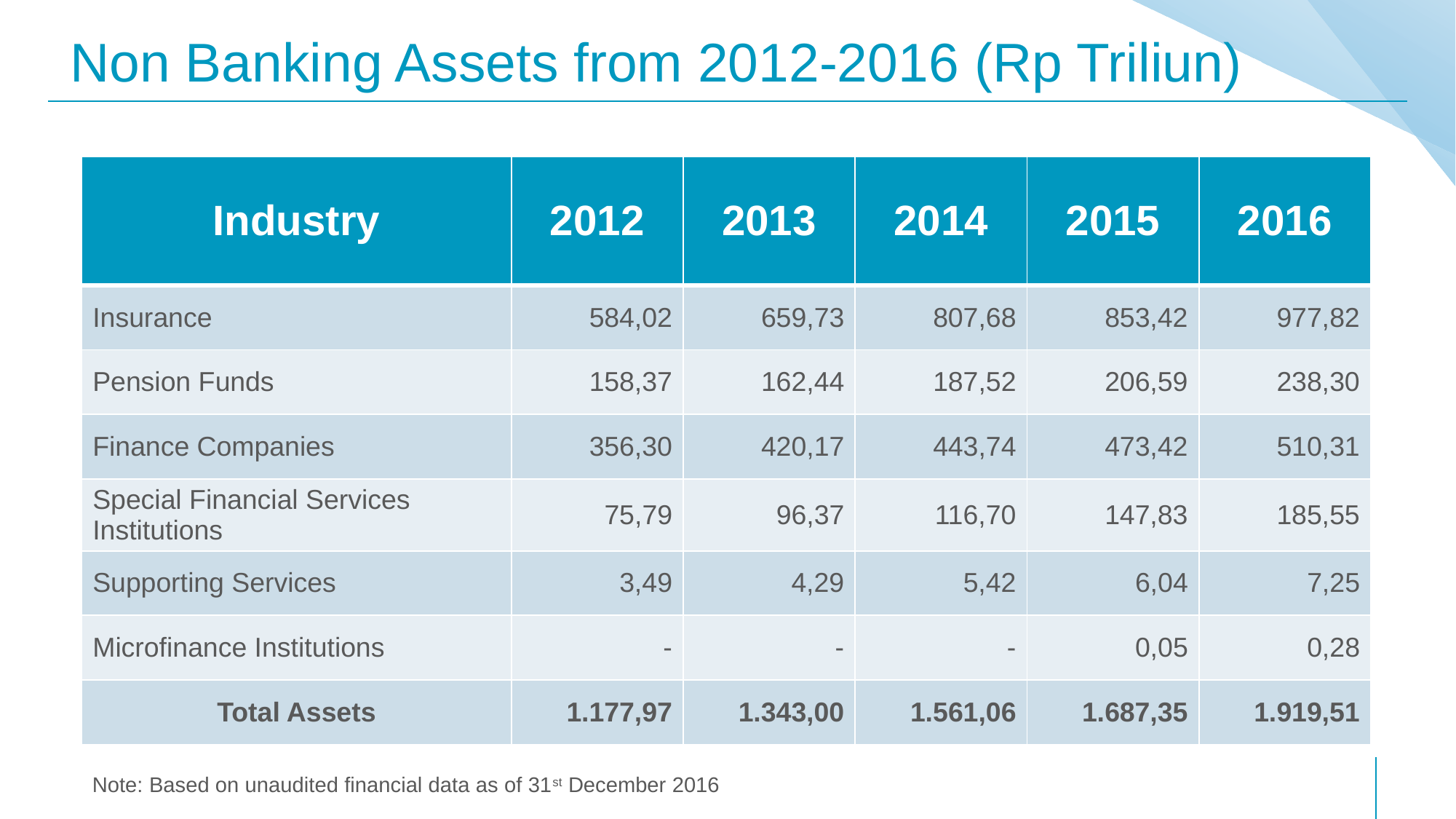

# Non Banking Assets from 2012-2016 (Rp Triliun)
| Industry | 2012 | 2013 | 2014 | 2015 | 2016 |
| --- | --- | --- | --- | --- | --- |
| Insurance | 584,02 | 659,73 | 807,68 | 853,42 | 977,82 |
| Pension Funds | 158,37 | 162,44 | 187,52 | 206,59 | 238,30 |
| Finance Companies | 356,30 | 420,17 | 443,74 | 473,42 | 510,31 |
| Special Financial Services Institutions | 75,79 | 96,37 | 116,70 | 147,83 | 185,55 |
| Supporting Services | 3,49 | 4,29 | 5,42 | 6,04 | 7,25 |
| Microfinance Institutions | - | - | - | 0,05 | 0,28 |
| Total Assets | 1.177,97 | 1.343,00 | 1.561,06 | 1.687,35 | 1.919,51 |

Note: Based on unaudited financial data as of 31st December 2016